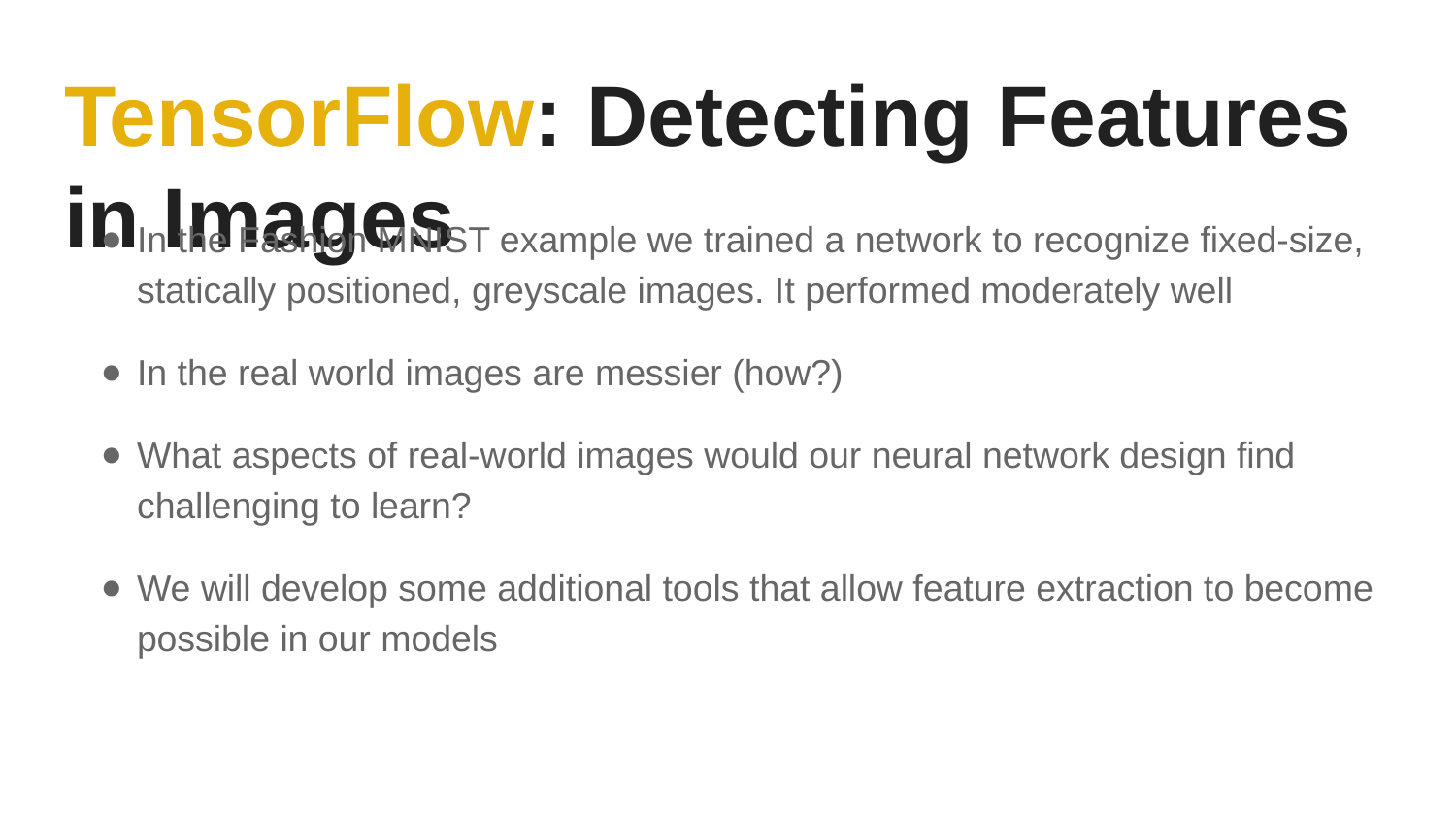

# TensorFlow: Detecting Features in Images
In the Fashion MNIST example we trained a network to recognize fixed-size, statically positioned, greyscale images. It performed moderately well
In the real world images are messier (how?)
What aspects of real-world images would our neural network design find challenging to learn?
We will develop some additional tools that allow feature extraction to become possible in our models